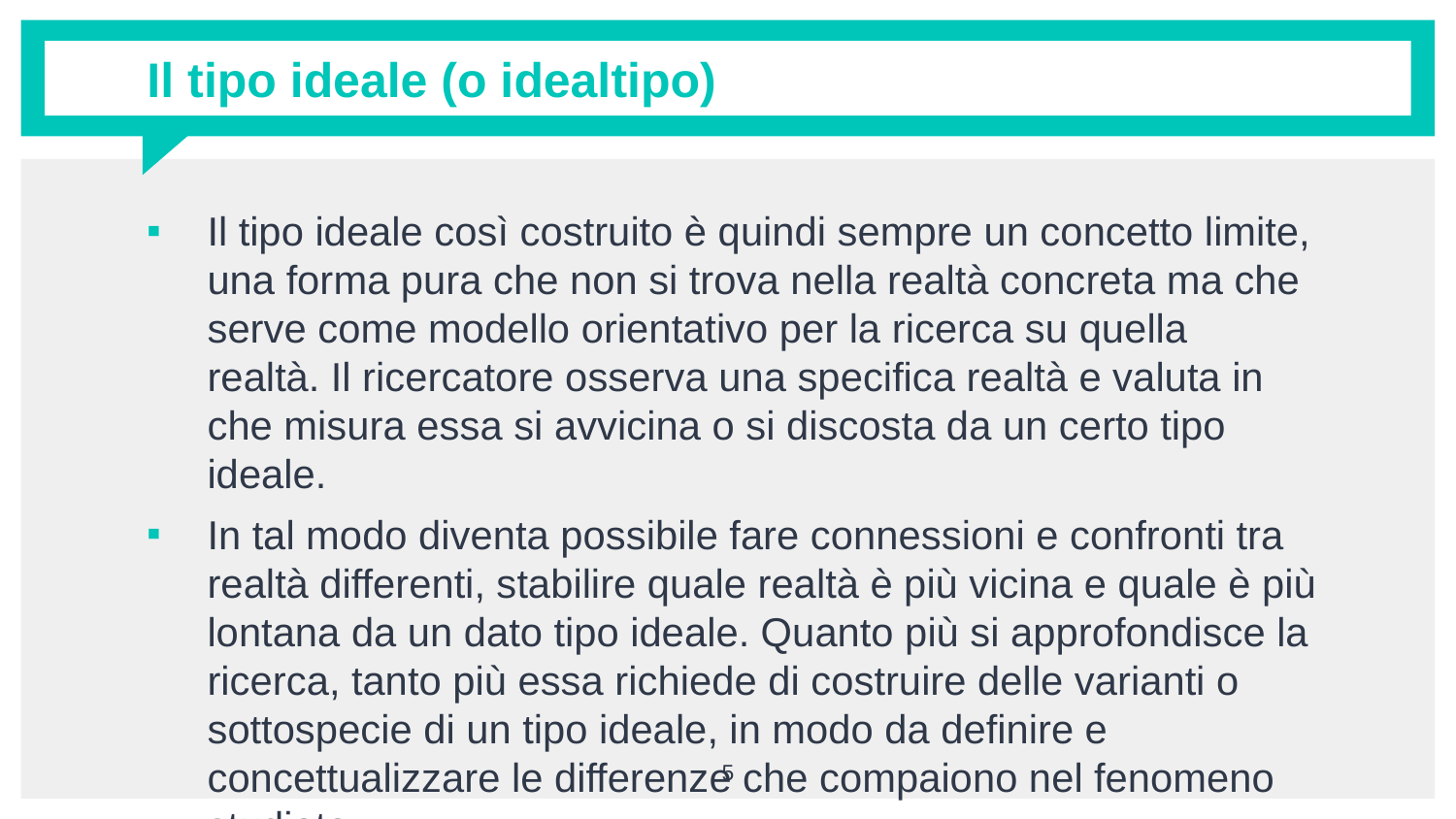

# Il tipo ideale (o idealtipo)
Il tipo ideale così costruito è quindi sempre un concetto limite, una forma pura che non si trova nella realtà concreta ma che serve come modello orientativo per la ricerca su quella realtà. Il ricercatore osserva una specifica realtà e valuta in che misura essa si avvicina o si discosta da un certo tipo ideale.
In tal modo diventa possibile fare connessioni e confronti tra realtà differenti, stabilire quale realtà è più vicina e quale è più lontana da un dato tipo ideale. Quanto più si approfondisce la ricerca, tanto più essa richiede di costruire delle varianti o sottospecie di un tipo ideale, in modo da definire e concettualizzare le differenze che compaiono nel fenomeno studiato.
5